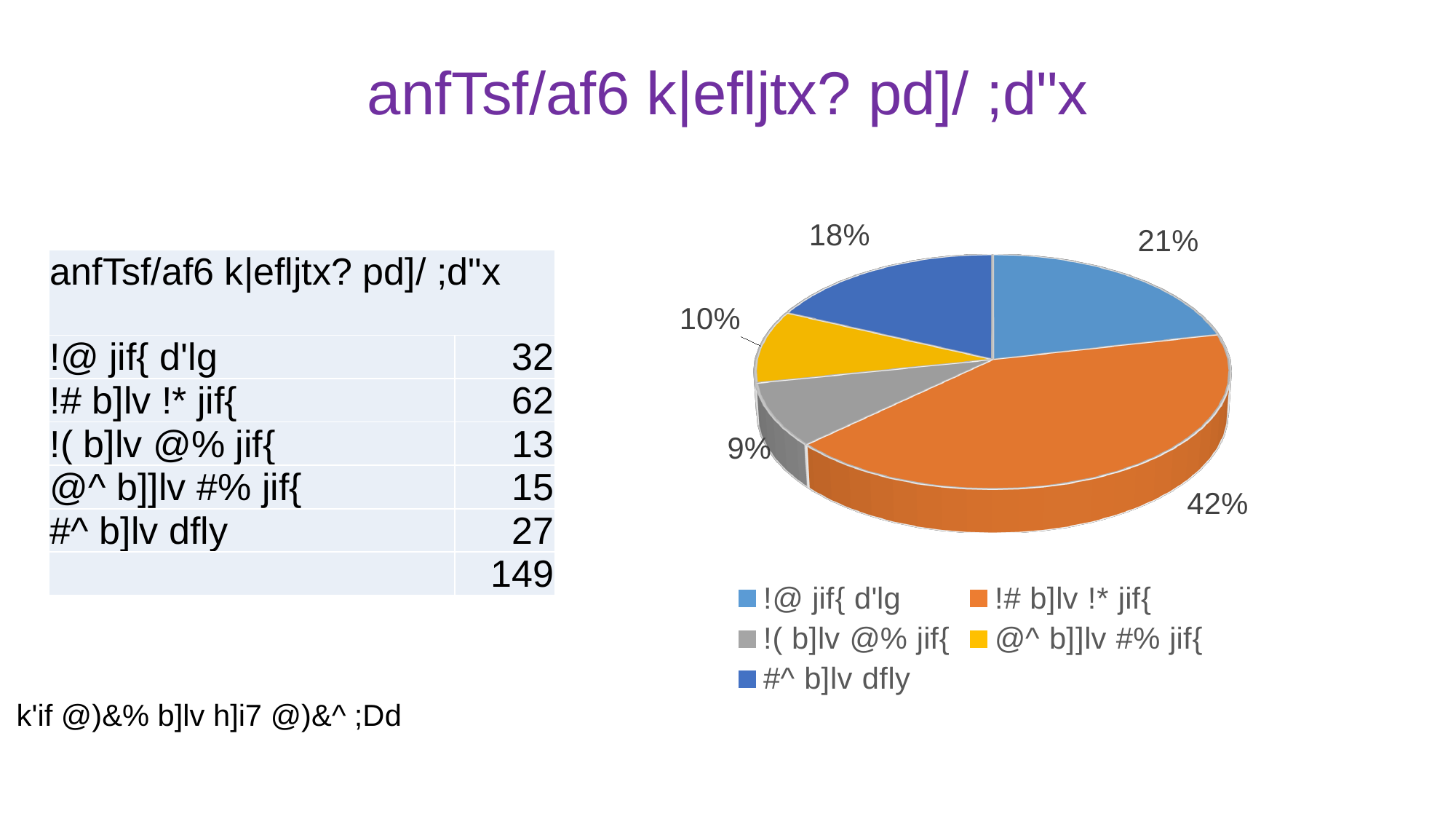

anfTsf/af6 k|efljtx? pd]/ ;d"x

[unsupported chart]

| anfTsf/af6 k|efljtx? pd]/ ;d"x |  |
| --- | --- |
| !@ jif{ d'lg | 32 |
| !# b]lv !\* jif{ | 62 |
| !( b]lv @% jif{ | 13 |
| @^ b]]lv #% jif{ | 15 |
| #^ b]lv dfly | 27 |
|  | 149 |
k'if @)&% b]lv h]i7 @)&^ ;Dd